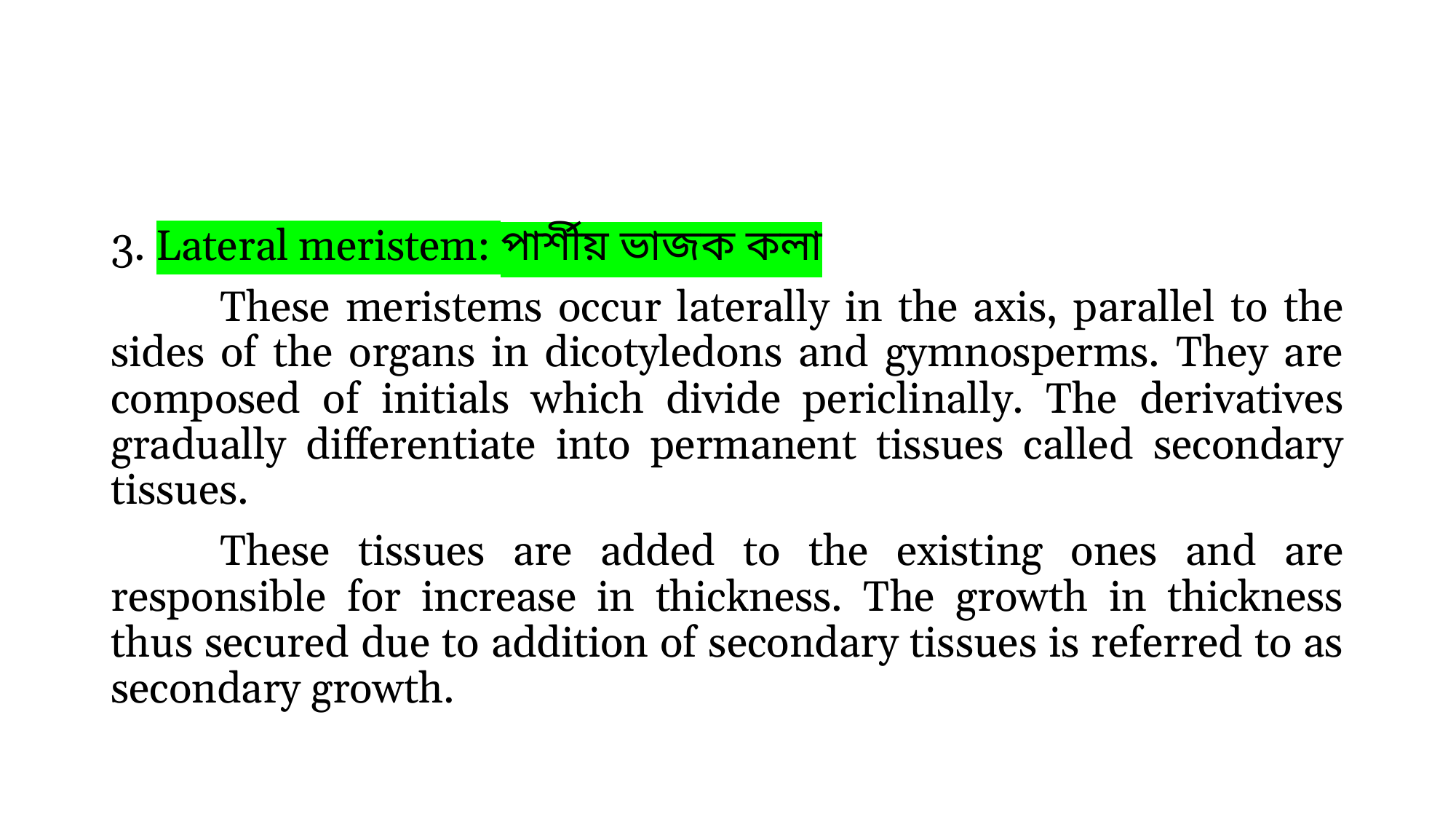

3. Lateral meristem: পাৰ্শীয় ভাজক কলা
	These meristems occur laterally in the axis, parallel to the sides of the organs in dicotyledons and gymnosperms. They are composed of initials which divide periclinally. The derivatives gradually differentiate into permanent tissues called secondary tissues.
	These tissues are added to the existing ones and are responsible for increase in thickness. The growth in thickness thus secured due to addition of secondary tissues is referred to as secondary growth.